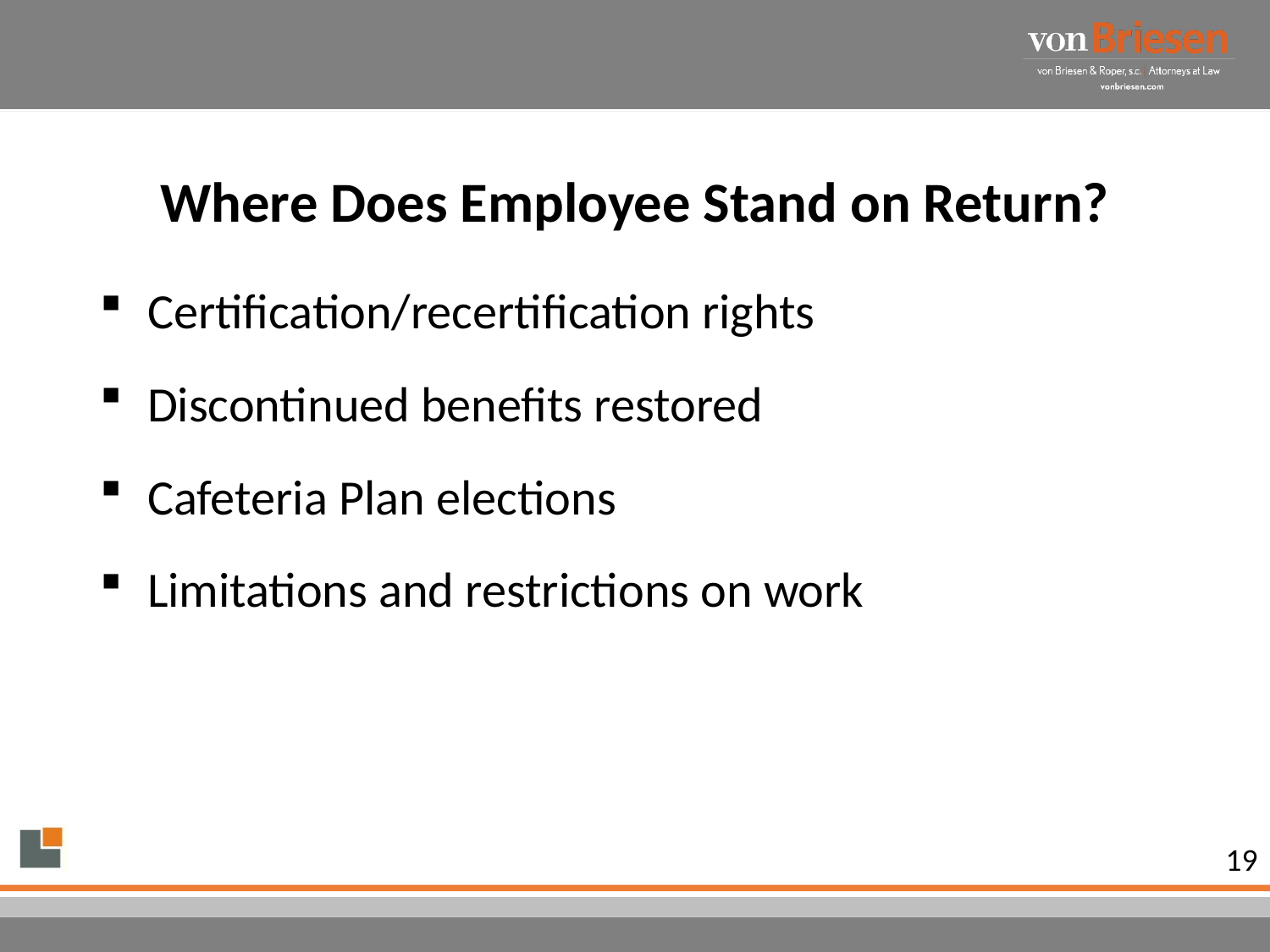

# Where Does Employee Stand on Return?
Certification/recertification rights
Discontinued benefits restored
Cafeteria Plan elections
Limitations and restrictions on work
19